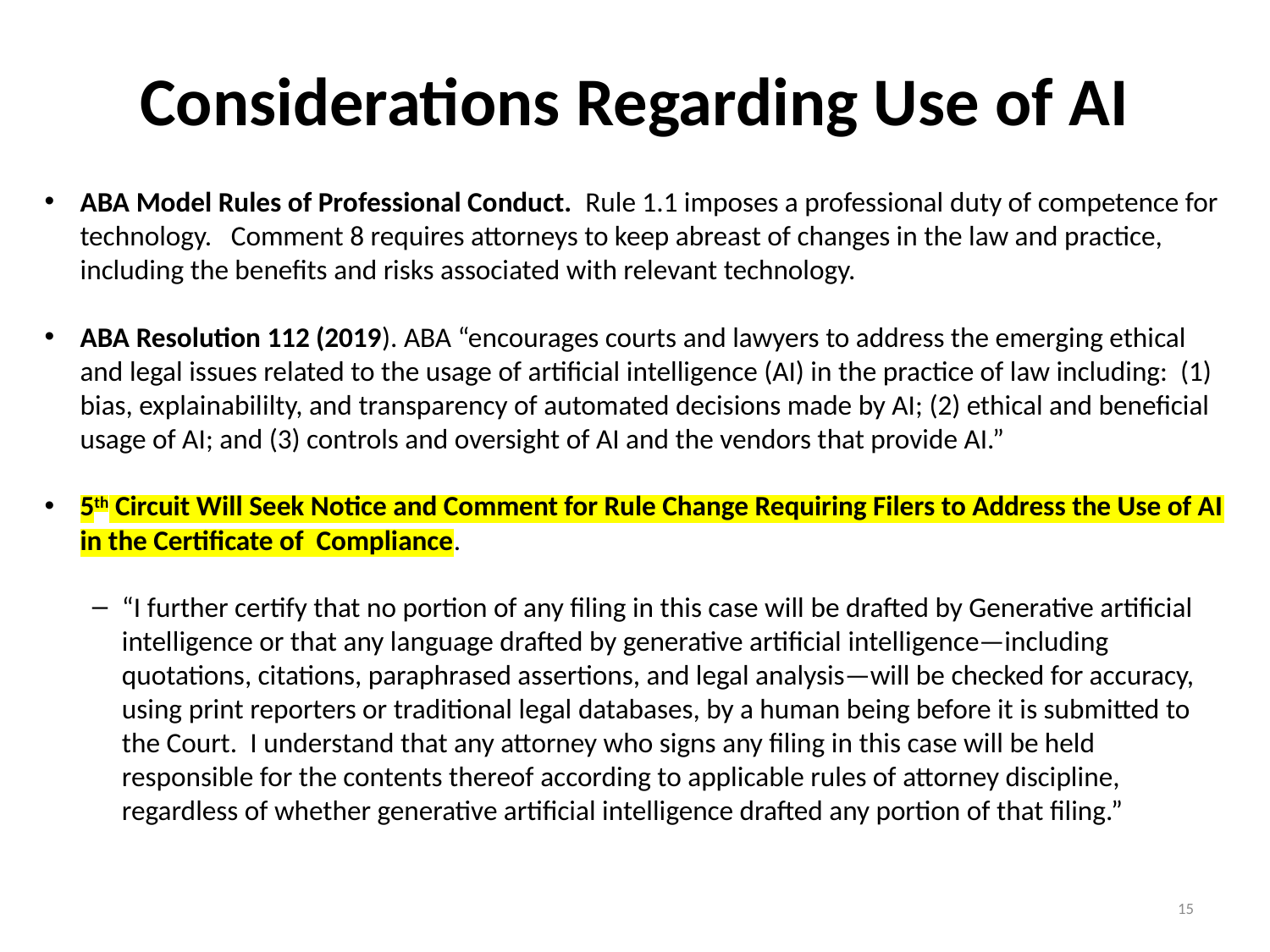

# Considerations Regarding Use of AI

ABA Model Rules of Professional Conduct.  Rule 1.1 imposes a professional duty of competence for technology.   Comment 8 requires attorneys to keep abreast of changes in the law and practice, including the benefits and risks associated with relevant technology.

ABA Resolution 112 (2019). ABA “encourages courts and lawyers to address the emerging ethical and legal issues related to the usage of artificial intelligence (AI) in the practice of law including:  (1) bias, explainabililty, and transparency of automated decisions made by AI; (2) ethical and beneficial usage of AI; and (3) controls and oversight of AI and the vendors that provide AI.”

5th Circuit Will Seek Notice and Comment for Rule Change Requiring Filers to Address the Use of AI in the Certificate of  Compliance.

“I further certify that no portion of any filing in this case will be drafted by Generative artificial intelligence or that any language drafted by generative artificial intelligence—including quotations, citations, paraphrased assertions, and legal analysis—will be checked for accuracy, using print reporters or traditional legal databases, by a human being before it is submitted to the Court.  I understand that any attorney who signs any filing in this case will be held responsible for the contents thereof according to applicable rules of attorney discipline, regardless of whether generative artificial intelligence drafted any portion of that filing.”
15